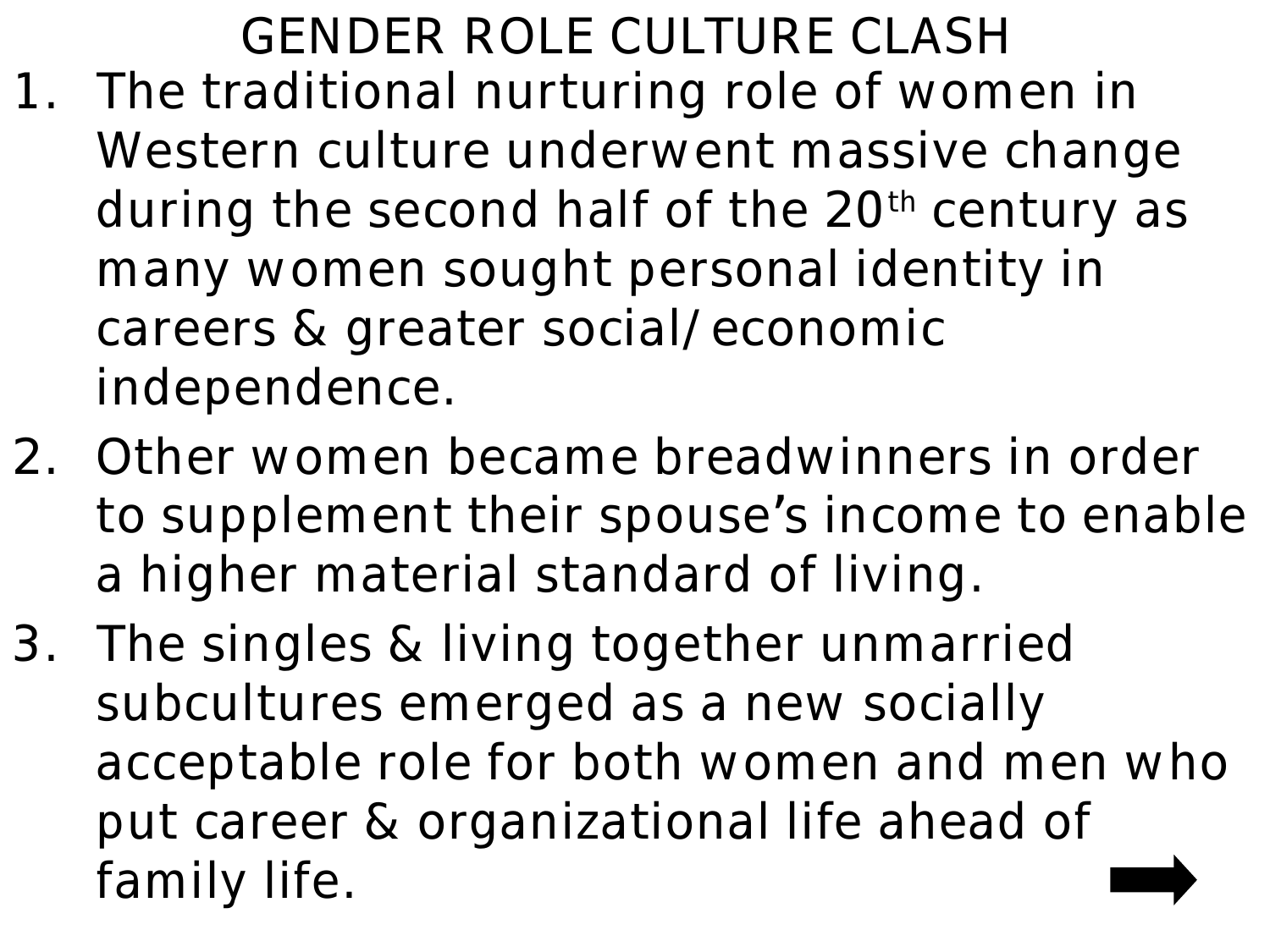

# GENDER ROLE CULTURE CLASH
The traditional nurturing role of women in Western culture underwent massive change during the second half of the 20th century as many women sought personal identity in careers & greater social/economic independence.
Other women became breadwinners in order to supplement their spouse’s income to enable a higher material standard of living.
The singles & living together unmarried subcultures emerged as a new socially acceptable role for both women and men who put career & organizational life ahead of family life.